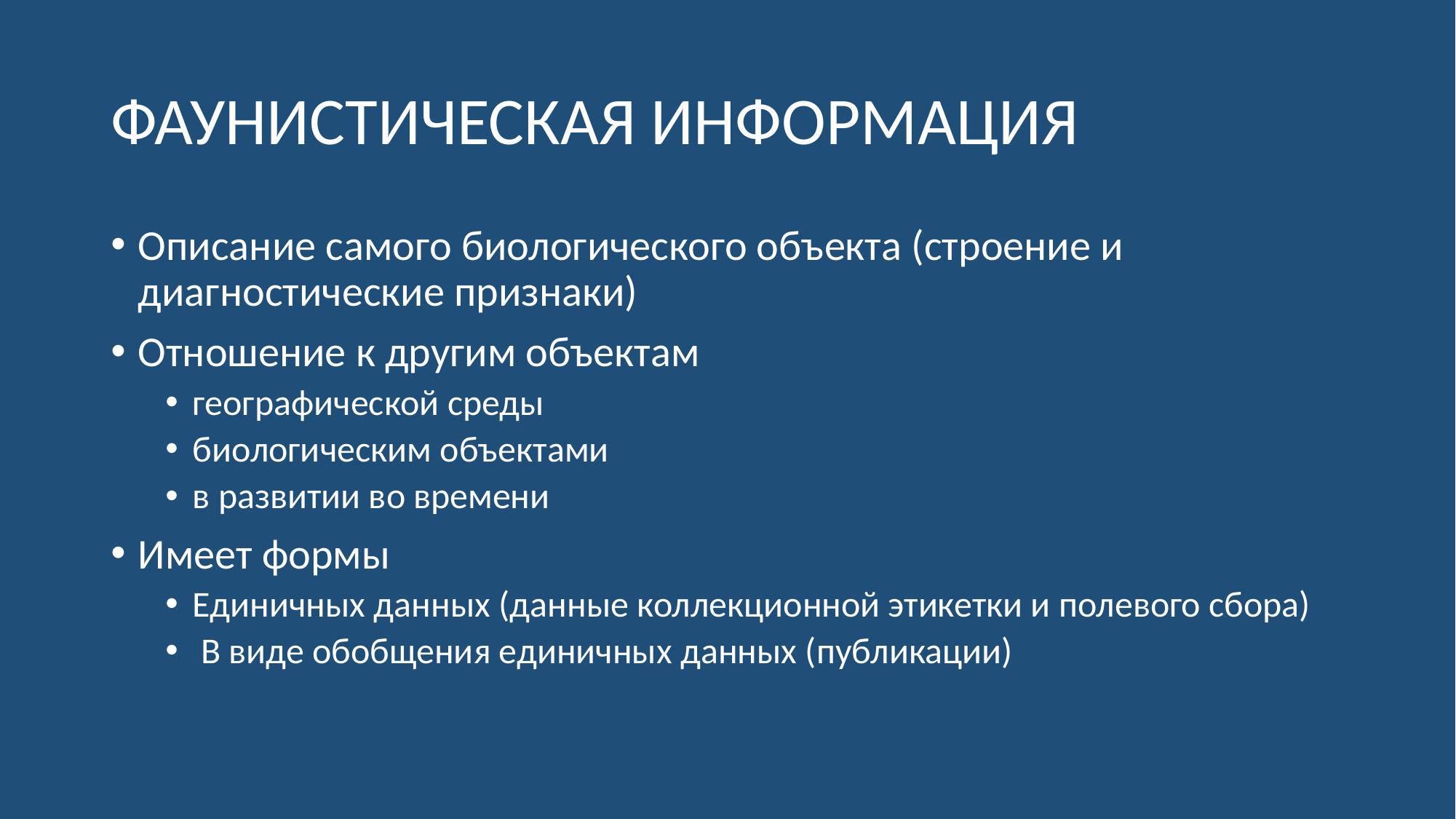

# ФАУНИСТИЧЕСКАЯ ИНФОРМАЦИЯ
Описание самого биологического объекта (строение и диагностические признаки)
Отношение к другим объектам
географической среды
биологическим объектами
в развитии во времени
Имеет формы
Единичных данных (данные коллекционной этикетки и полевого сбора)
 В виде обобщения единичных данных (публикации)